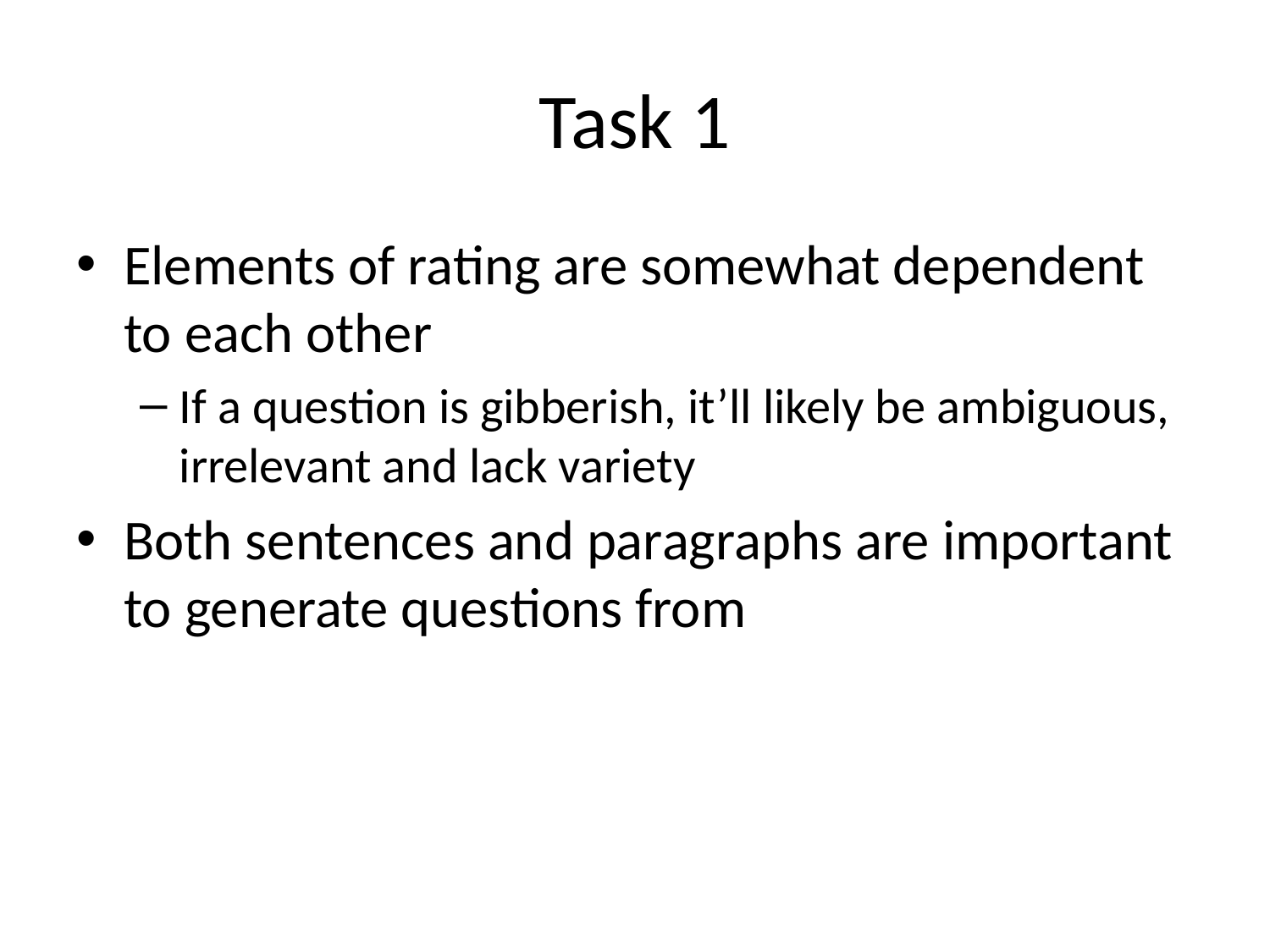

# Task 1
Elements of rating are somewhat dependent to each other
If a question is gibberish, it’ll likely be ambiguous, irrelevant and lack variety
Both sentences and paragraphs are important to generate questions from